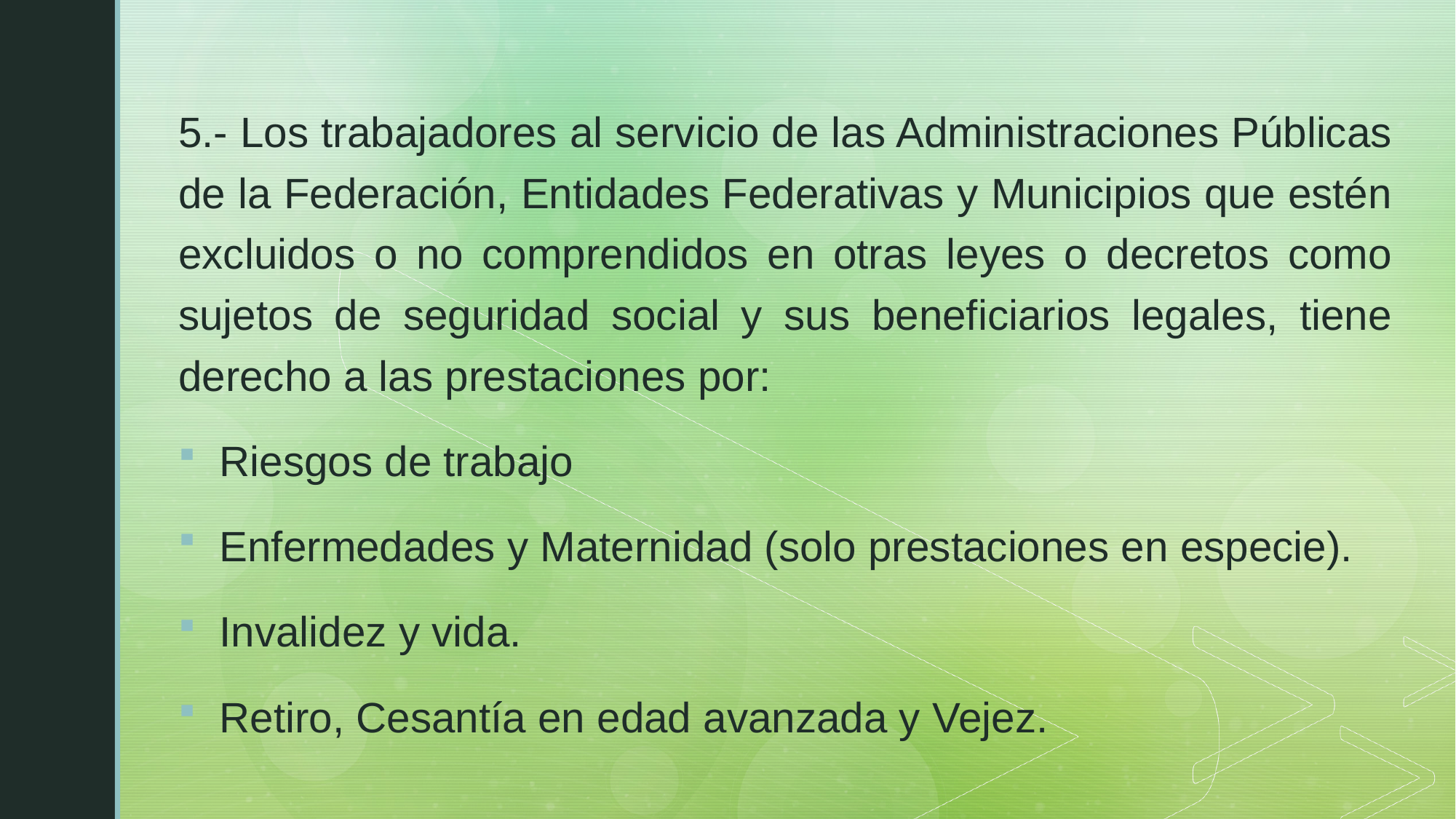

5.- Los trabajadores al servicio de las Administraciones Públicas de la Federación, Entidades Federativas y Municipios que estén excluidos o no comprendidos en otras leyes o decretos como sujetos de seguridad social y sus beneficiarios legales, tiene derecho a las prestaciones por:
Riesgos de trabajo
Enfermedades y Maternidad (solo prestaciones en especie).
Invalidez y vida.
Retiro, Cesantía en edad avanzada y Vejez.